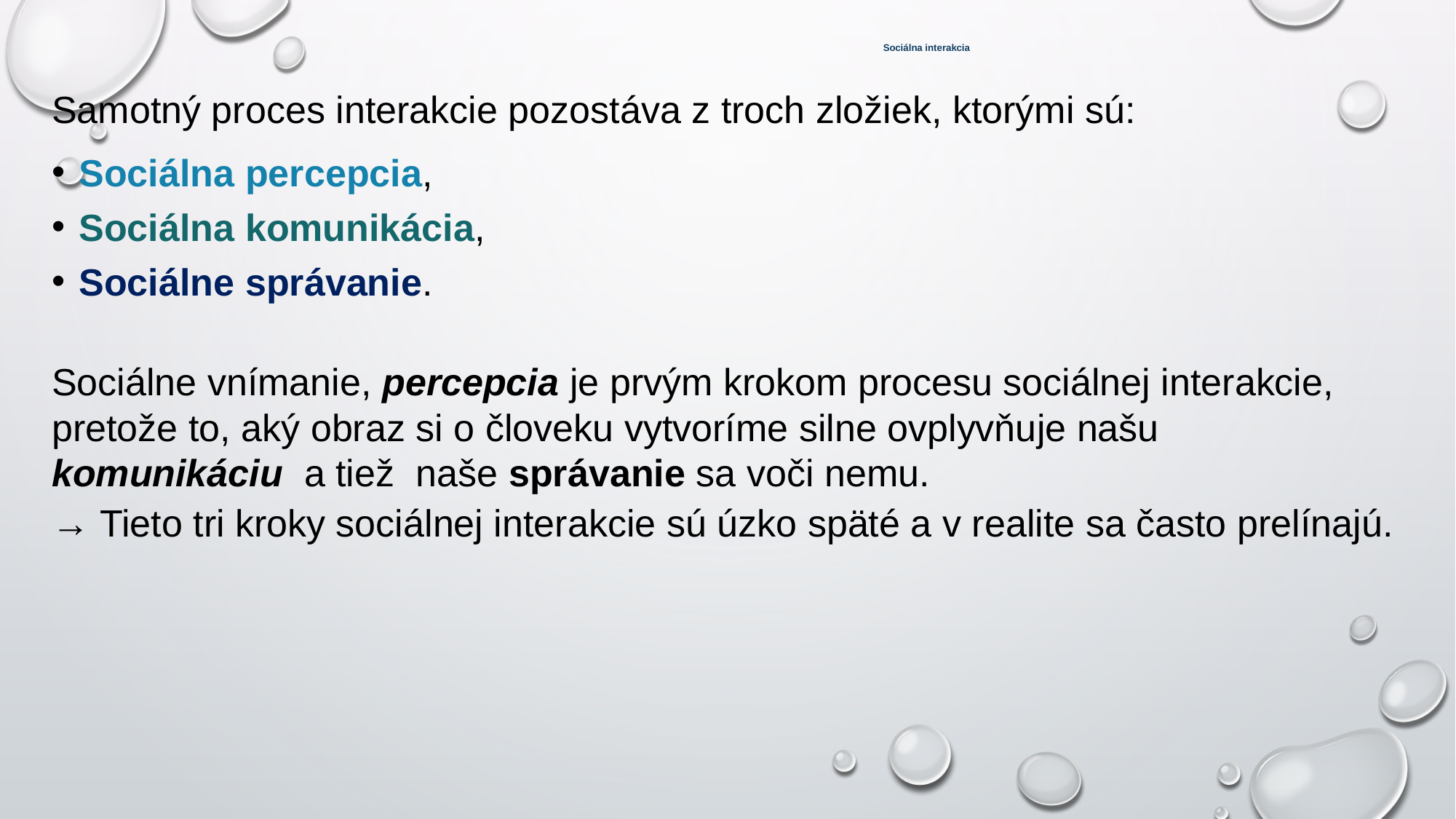

# Sociálna interakcia
Samotný proces interakcie pozostáva z troch zložiek, ktorými sú:
Sociálna percepcia,
Sociálna komunikácia,
Sociálne správanie.

Sociálne vnímanie, percepcia je prvým krokom procesu sociálnej interakcie, pretože to, aký obraz si o človeku vytvoríme silne ovplyvňuje našu  komunikáciu  a tiež  naše správanie sa voči nemu.
→ Tieto tri kroky sociálnej interakcie sú úzko späté a v realite sa často prelínajú.